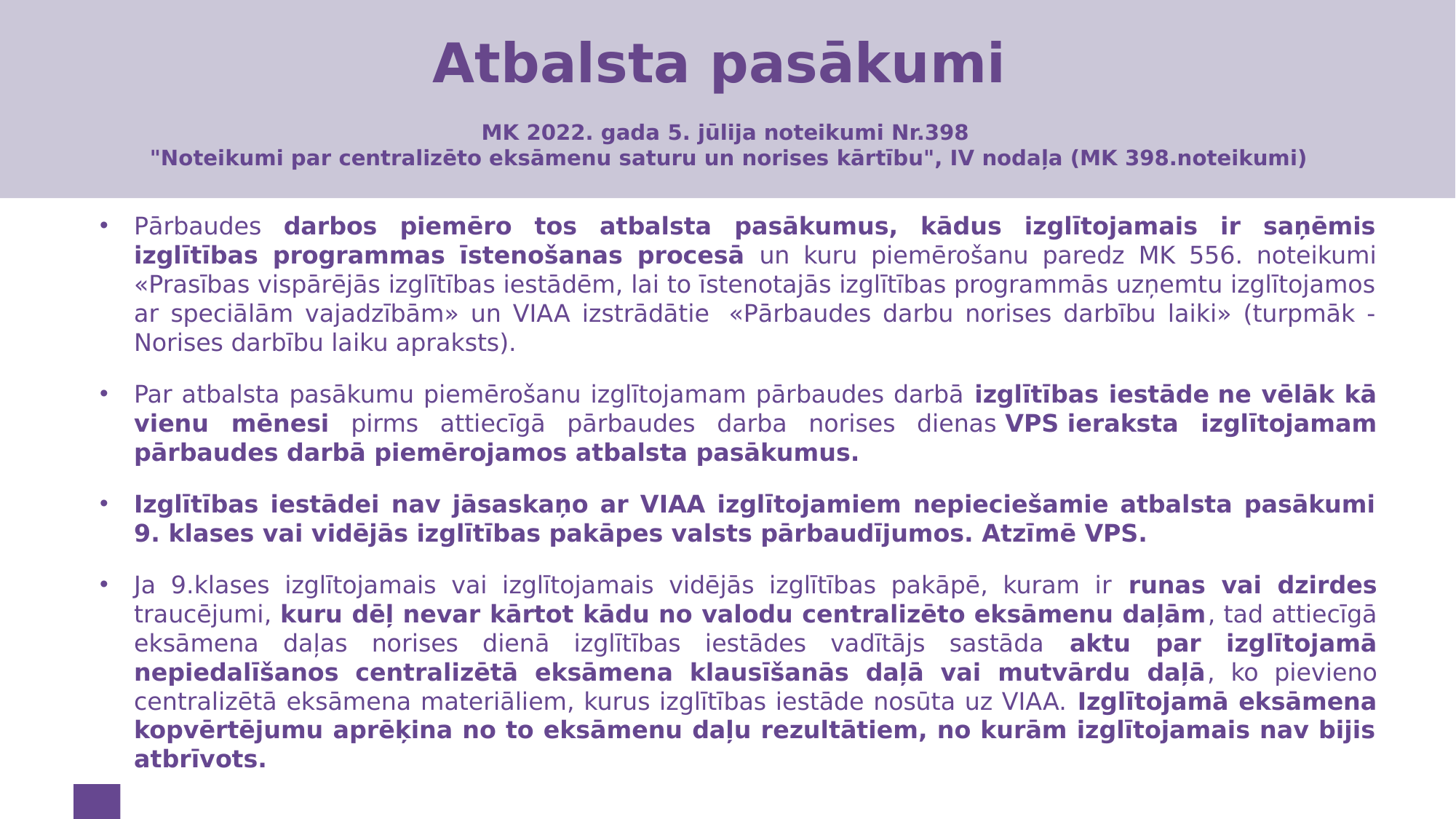

# Atbalsta pasākumi MK 2022. gada 5. jūlija noteikumi Nr.398 "Noteikumi par centralizēto eksāmenu saturu un norises kārtību", IV nodaļa (MK 398.noteikumi)
Pārbaudes darbos piemēro tos atbalsta pasākumus, kādus izglītojamais ir saņēmis izglītības programmas īstenošanas procesā un kuru piemērošanu paredz MK 556. noteikumi «Prasības vispārējās izglītības iestādēm, lai to īstenotajās izglītības programmās uzņemtu izglītojamos ar speciālām vajadzībām» un VIAA izstrādātie  «Pārbaudes darbu norises darbību laiki» (turpmāk - Norises darbību laiku apraksts).
Par atbalsta pasākumu piemērošanu izglītojamam pārbaudes darbā izglītības iestāde ne vēlāk kā vienu mēnesi pirms attiecīgā pārbaudes darba norises dienas VPS ieraksta izglītojamam pārbaudes darbā piemērojamos atbalsta pasākumus.
Izglītības iestādei nav jāsaskaņo ar VIAA izglītojamiem nepieciešamie atbalsta pasākumi 9. klases vai vidējās izglītības pakāpes valsts pārbaudījumos. Atzīmē VPS.
Ja 9.klases izglītojamais vai izglītojamais vidējās izglītības pakāpē, kuram ir runas vai dzirdes traucējumi, kuru dēļ nevar kārtot kādu no valodu centralizēto eksāmenu daļām, tad attiecīgā eksāmena daļas norises dienā izglītības iestādes vadītājs sastāda aktu par izglītojamā nepiedalīšanos centralizētā eksāmena klausīšanās daļā vai mutvārdu daļā, ko pievieno centralizētā eksāmena materiāliem, kurus izglītības iestāde nosūta uz VIAA. Izglītojamā eksāmena kopvērtējumu aprēķina no to eksāmenu daļu rezultātiem, no kurām izglītojamais nav bijis atbrīvots.
9